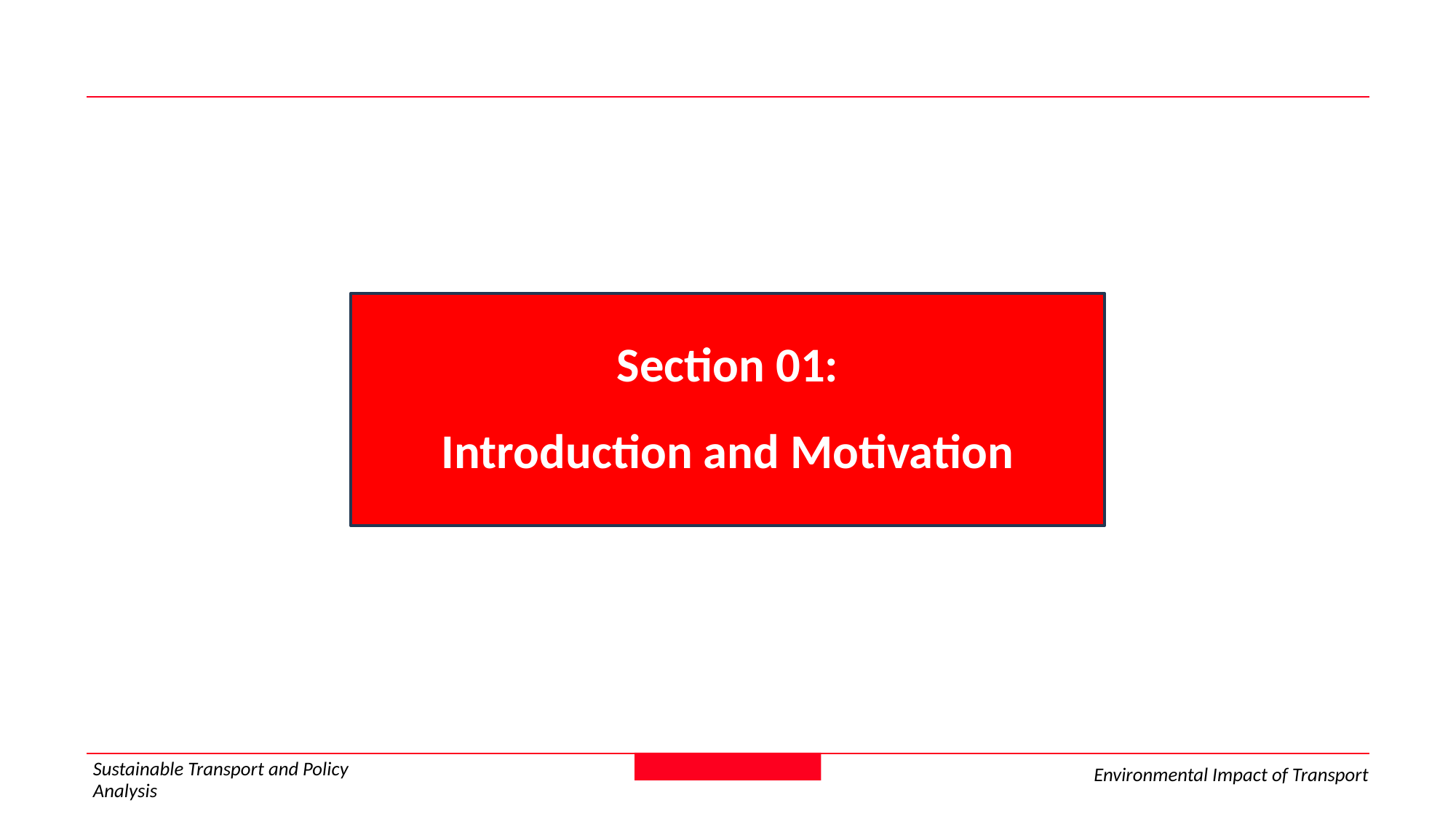

Section 01:
Introduction and Motivation
Sustainable Transport and Policy Analysis
Environmental Impact of Transport